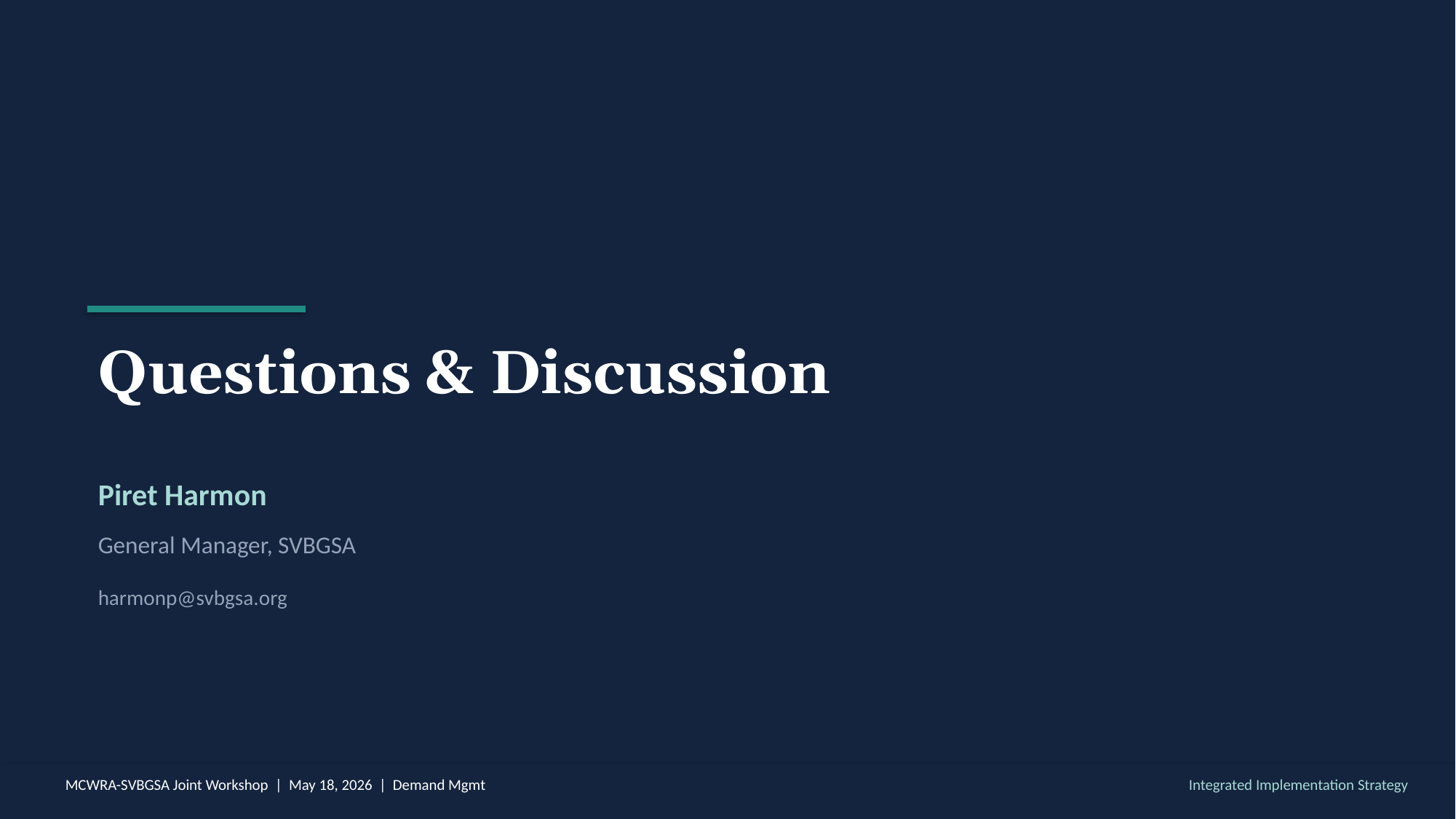

Questions & Discussion
Piret Harmon
General Manager, SVBGSA
harmonp@svbgsa.org

MCWRA-SVBGSA Joint Workshop  |  May 18, 2026  |  Demand Mgmt
Integrated Implementation Strategy